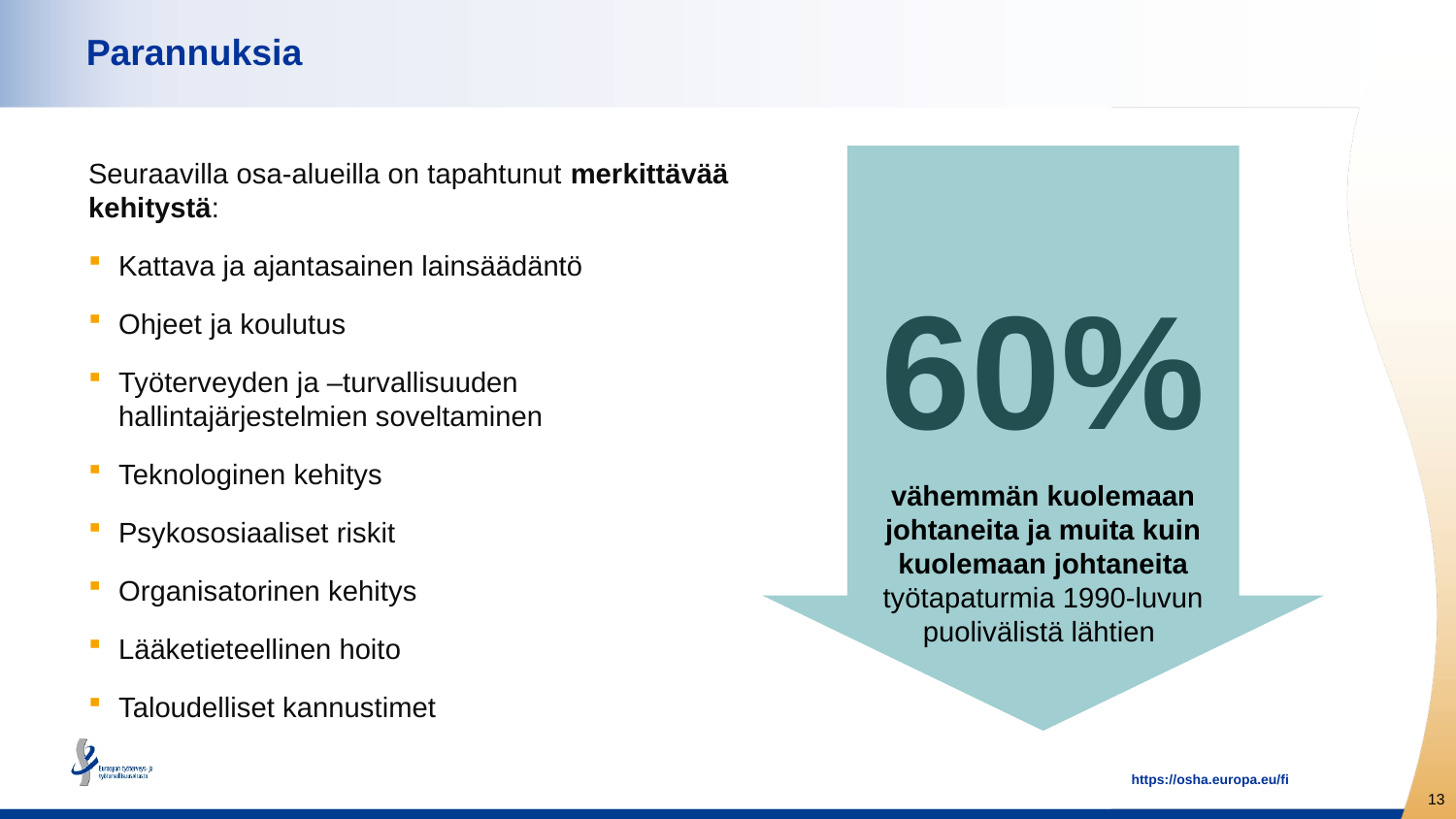

# Parannuksia

60%
vähemmän kuolemaan johtaneita ja muita kuin kuolemaan johtaneita työtapaturmia 1990-luvun puolivälistä lähtien
Seuraavilla osa-alueilla on tapahtunut merkittävää kehitystä:
Kattava ja ajantasainen lainsäädäntö
Ohjeet ja koulutus
Työterveyden ja –turvallisuuden hallintajärjestelmien soveltaminen
Teknologinen kehitys
Psykososiaaliset riskit
Organisatorinen kehitys
Lääketieteellinen hoito
Taloudelliset kannustimet